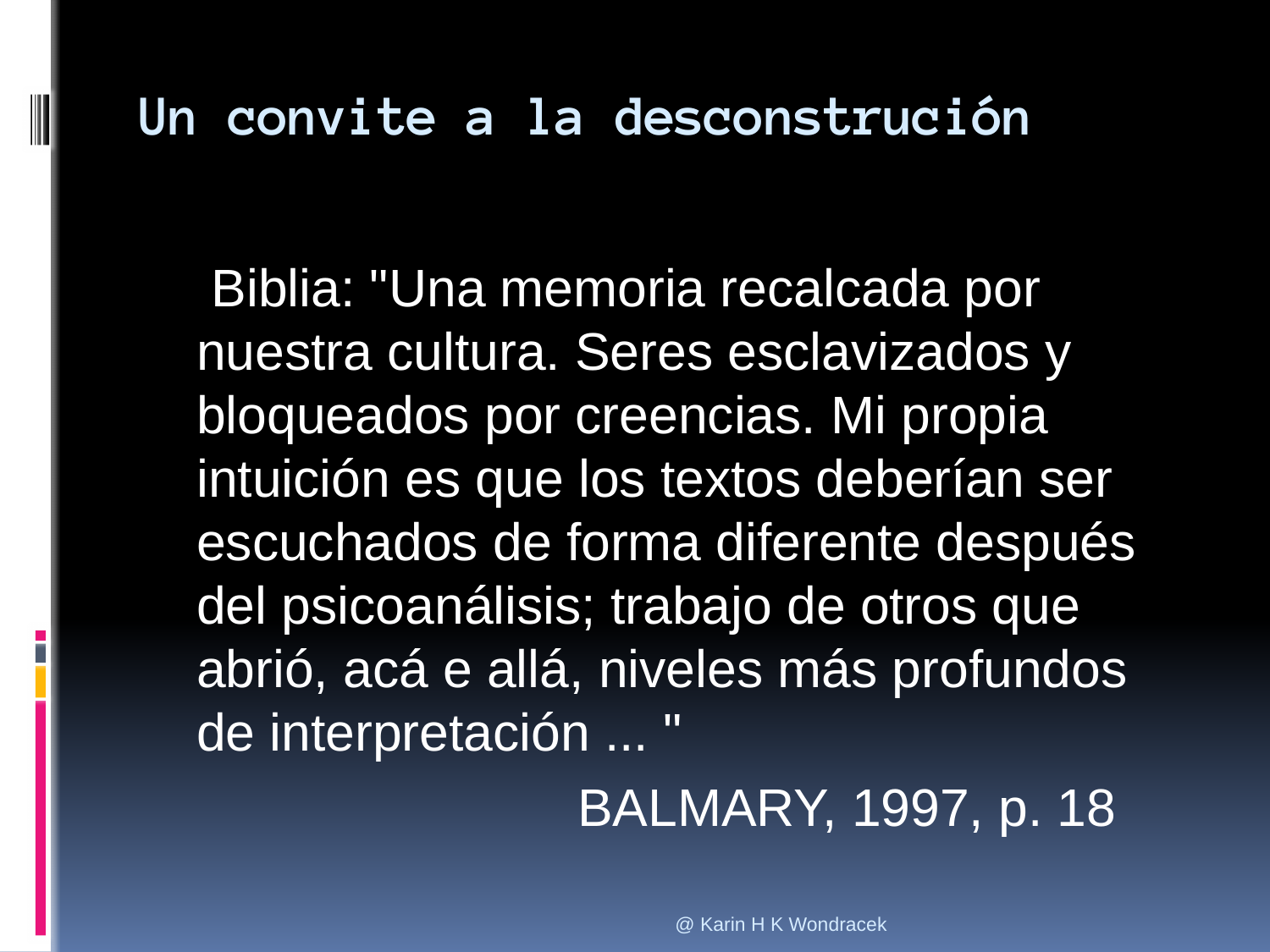

# Un convite a la desconstrución
	 Biblia: "Una memoria recalcada por nuestra cultura. Seres esclavizados y bloqueados por creencias. Mi propia intuición es que los textos deberían ser escuchados de forma diferente después del psicoanálisis; trabajo de otros que abrió, acá e allá, niveles más profundos de interpretación ... "
				BALMARY, 1997, p. 18

@ Karin H K Wondracek